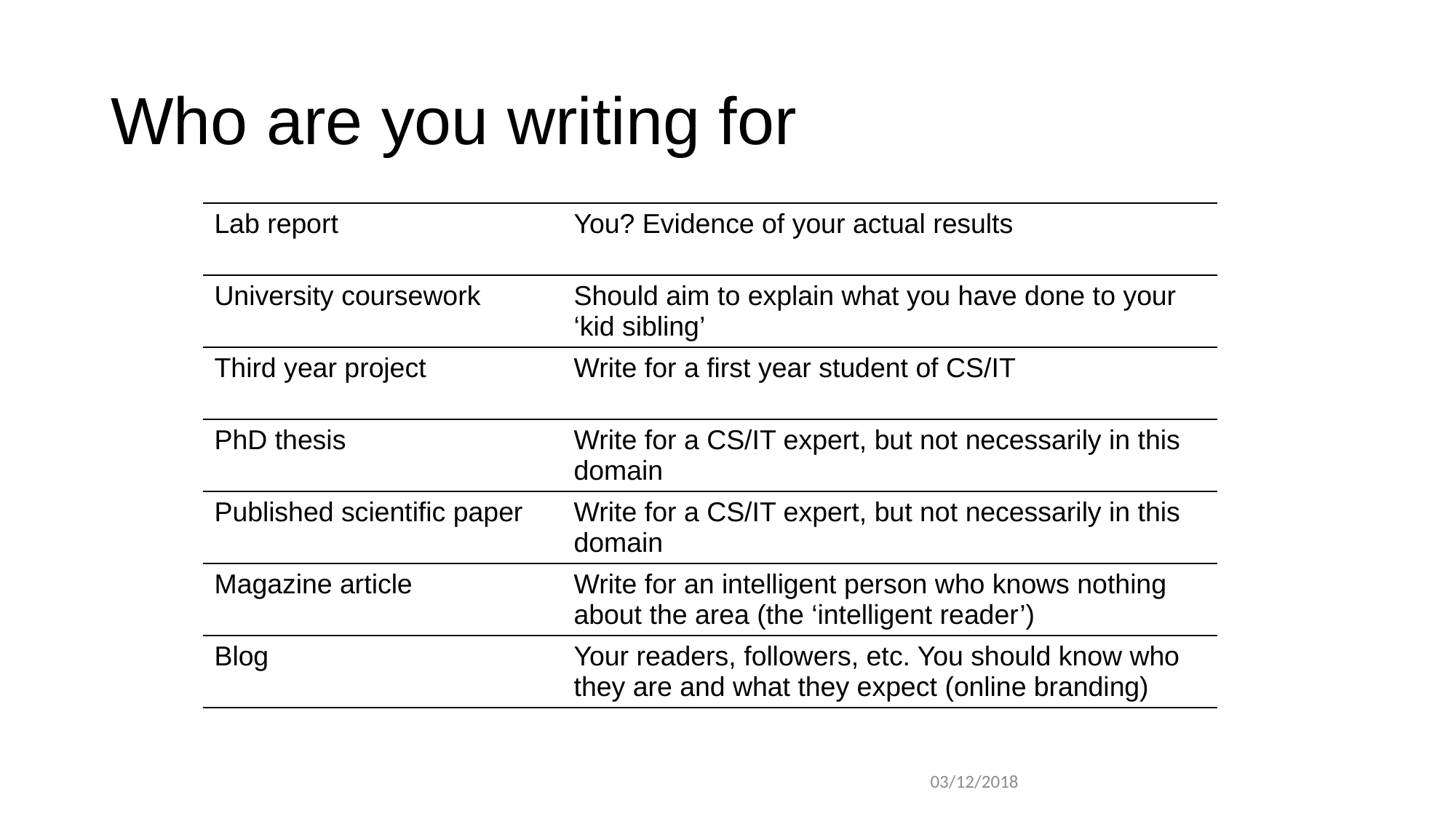

# Who are you writing for
| Lab report | You? Evidence of your actual results |
| --- | --- |
| University coursework | Should aim to explain what you have done to your ‘kid sibling’ |
| Third year project | Write for a first year student of CS/IT |
| PhD thesis | Write for a CS/IT expert, but not necessarily in this domain |
| Published scientific paper | Write for a CS/IT expert, but not necessarily in this domain |
| Magazine article | Write for an intelligent person who knows nothing about the area (the ‘intelligent reader’) |
| Blog | Your readers, followers, etc. You should know who they are and what they expect (online branding) |

03/12/2018